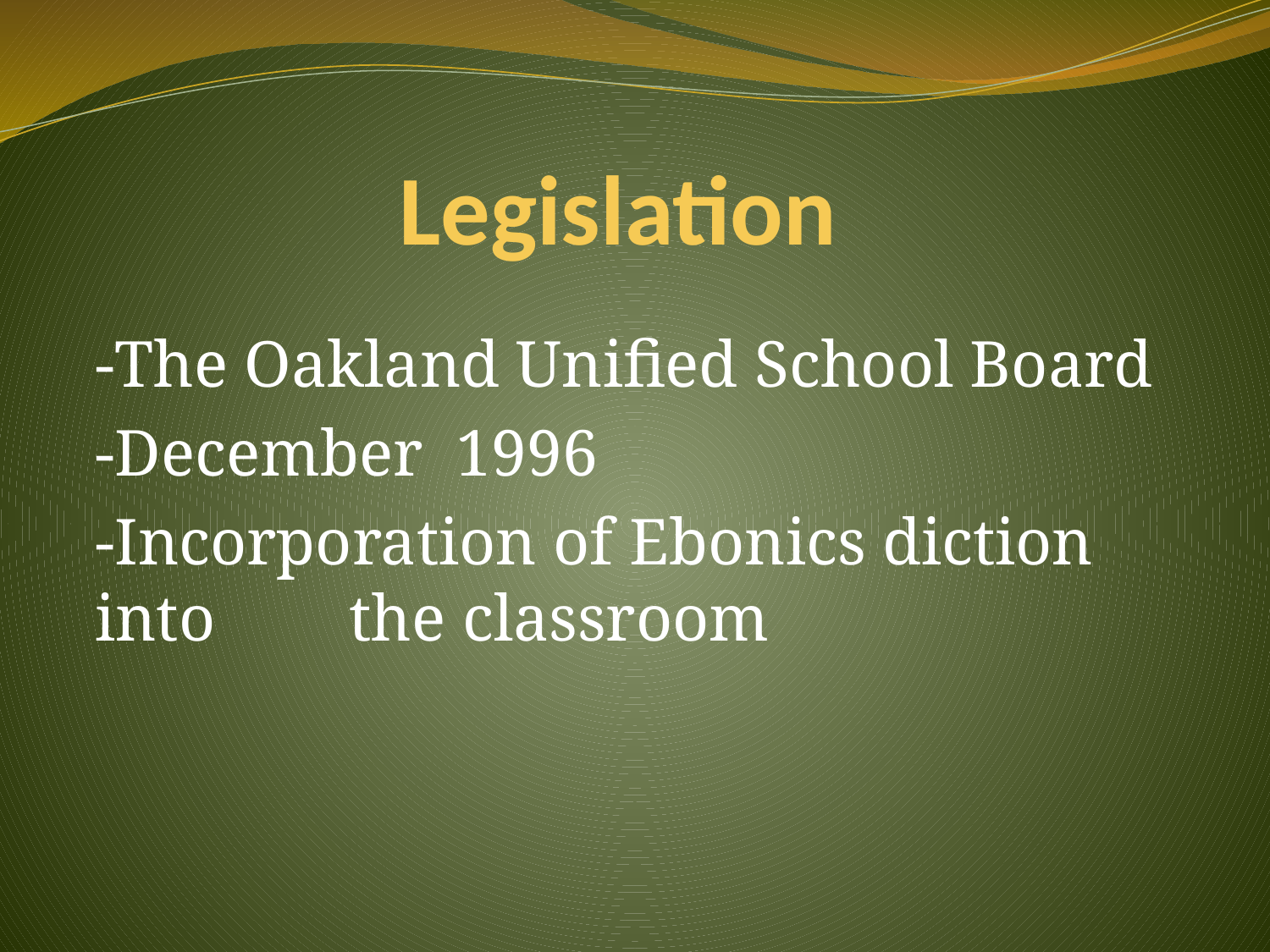

# Legislation
-The Oakland Unified School Board
-December  1996
-Incorporation of Ebonics diction into 	the classroom